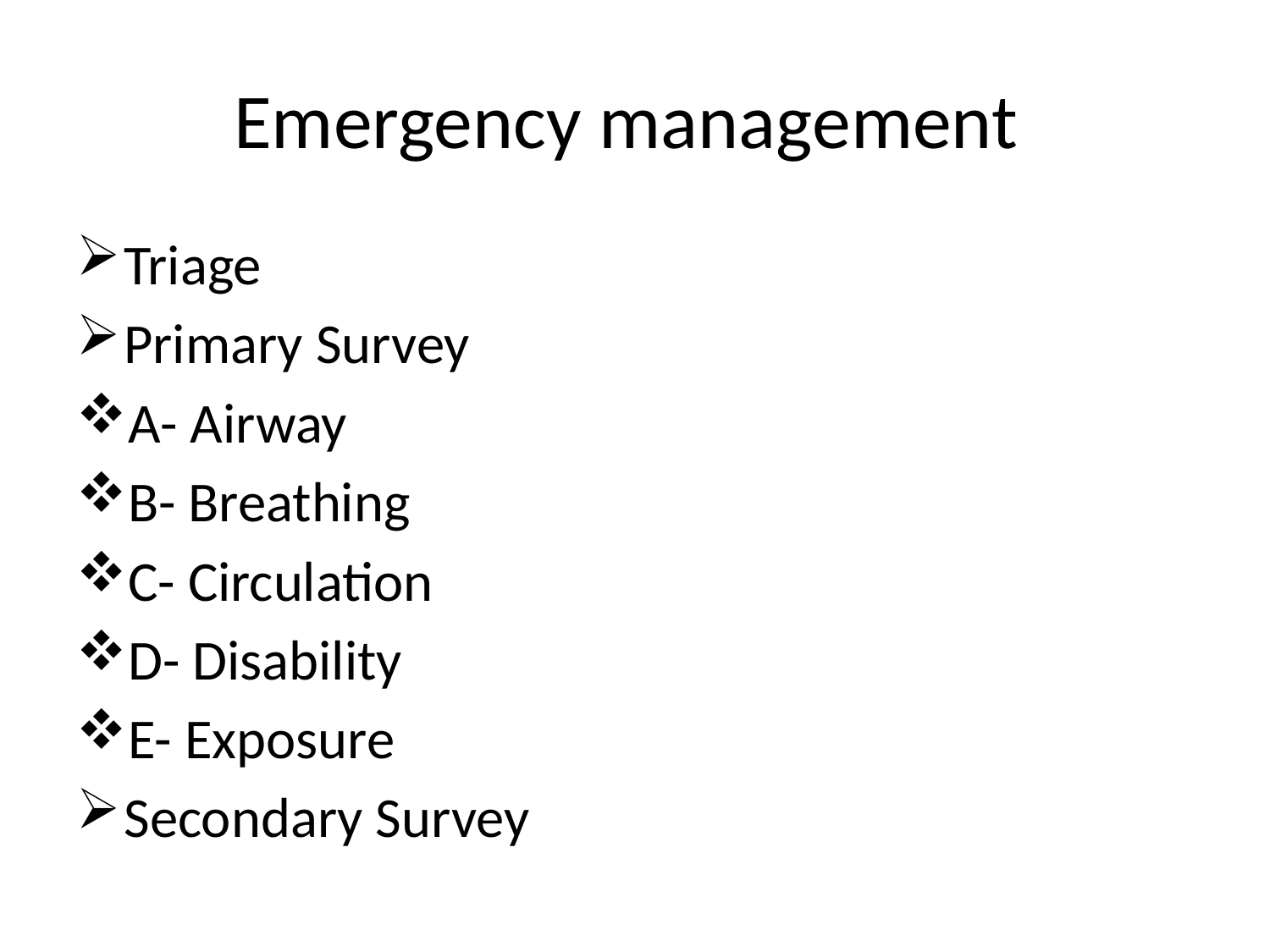

# Emergency management
Triage
Primary Survey
A- Airway
B- Breathing
C- Circulation
D- Disability
E- Exposure
Secondary Survey